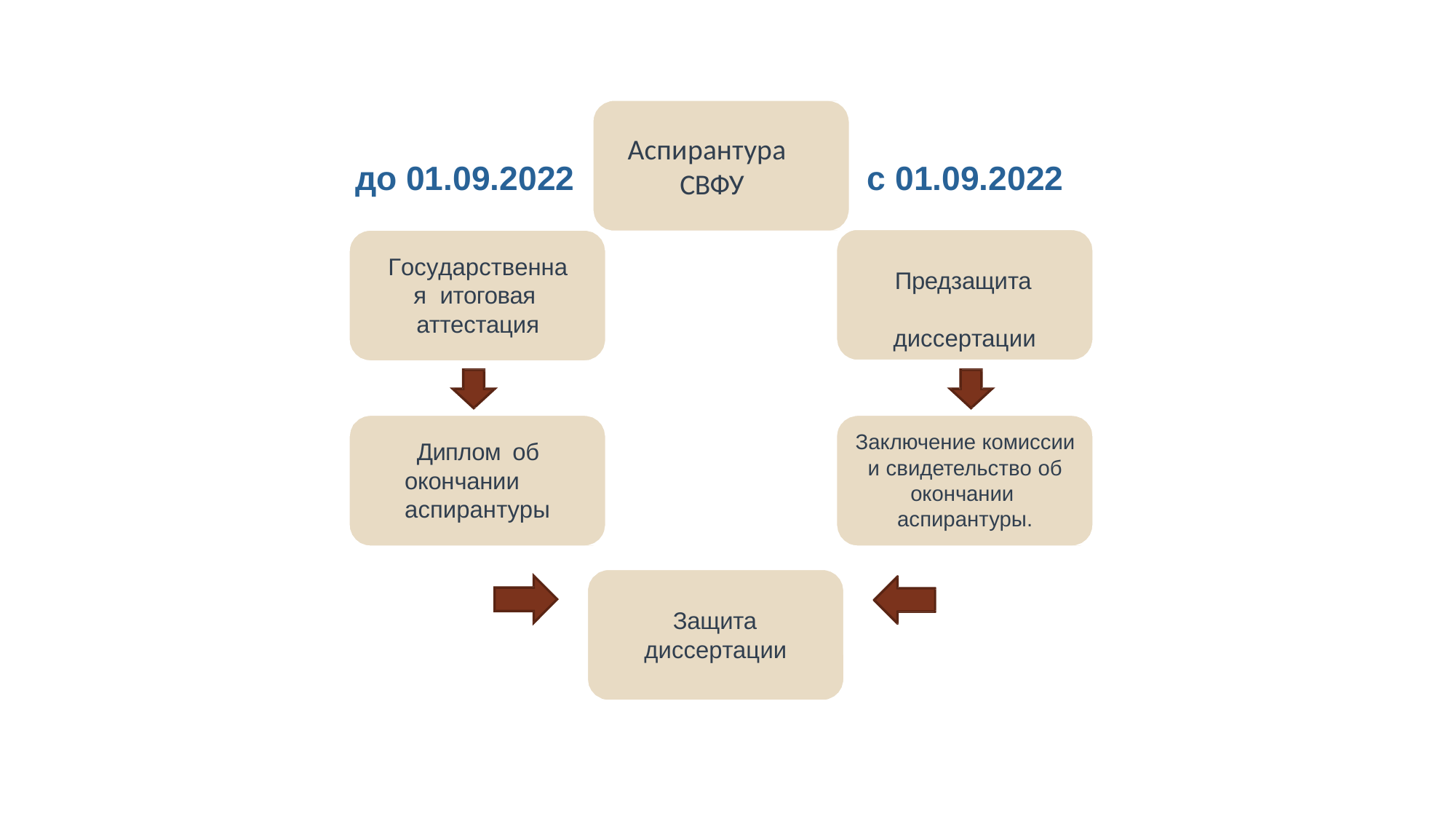

# Аспирантура  СВФУ
до 01.09.2022
с 01.09.2022

Государственная  итоговая  аттестация
Предзащита  диссертации

Заключение комиссии  и свидетельство об  окончании  аспирантуры.
Диплом об  окончании  аспирантуры

Защита  диссертации